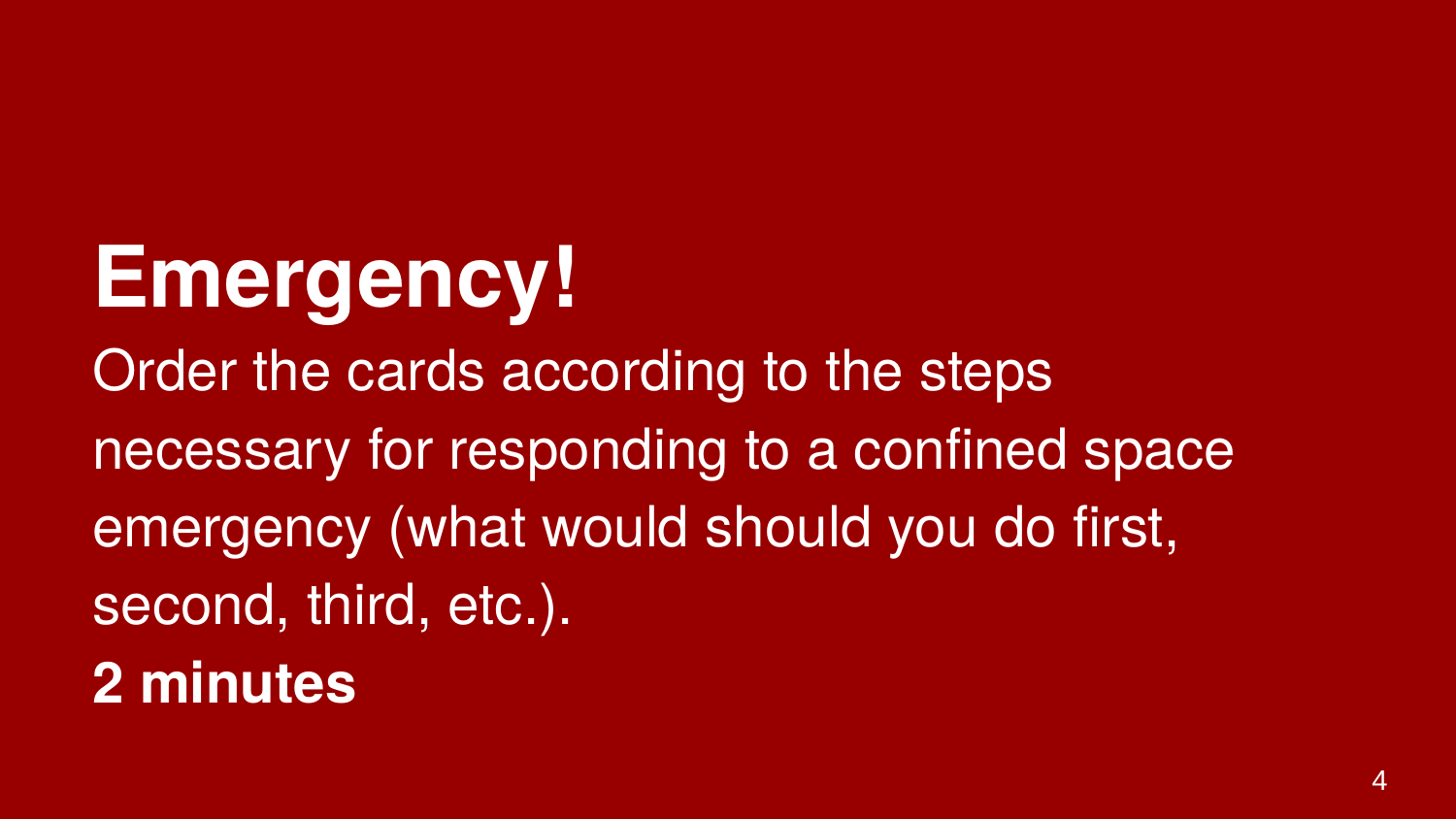

# Emergency!
Order the cards according to the steps necessary for responding to a confined space emergency (what would should you do first, second, third, etc.).
2 minutes
4